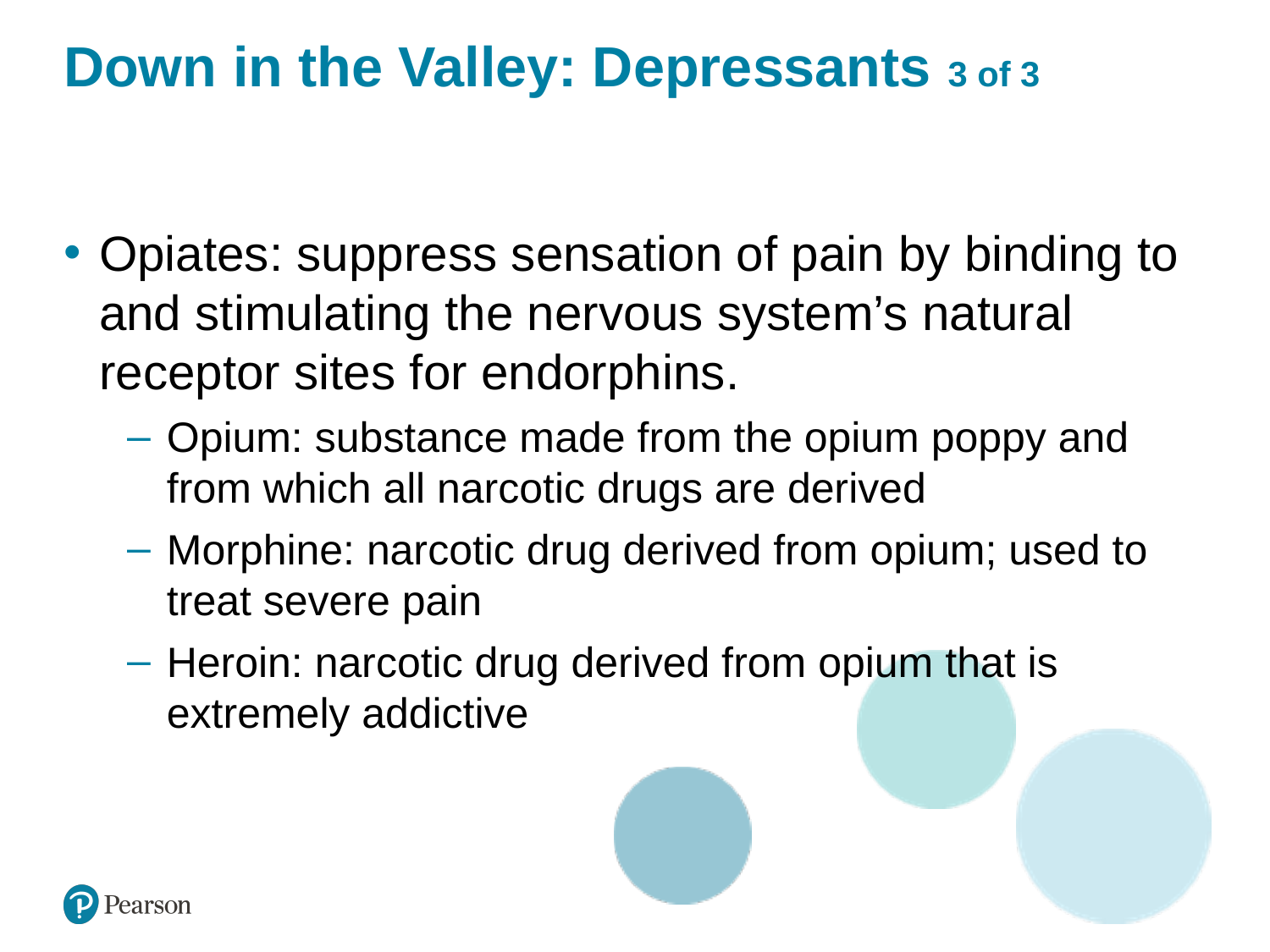

# Down in the Valley: Depressants 3 of 3
Opiates: suppress sensation of pain by binding to and stimulating the nervous system’s natural receptor sites for endorphins.
Opium: substance made from the opium poppy and from which all narcotic drugs are derived
Morphine: narcotic drug derived from opium; used to treat severe pain
Heroin: narcotic drug derived from opium that is extremely addictive